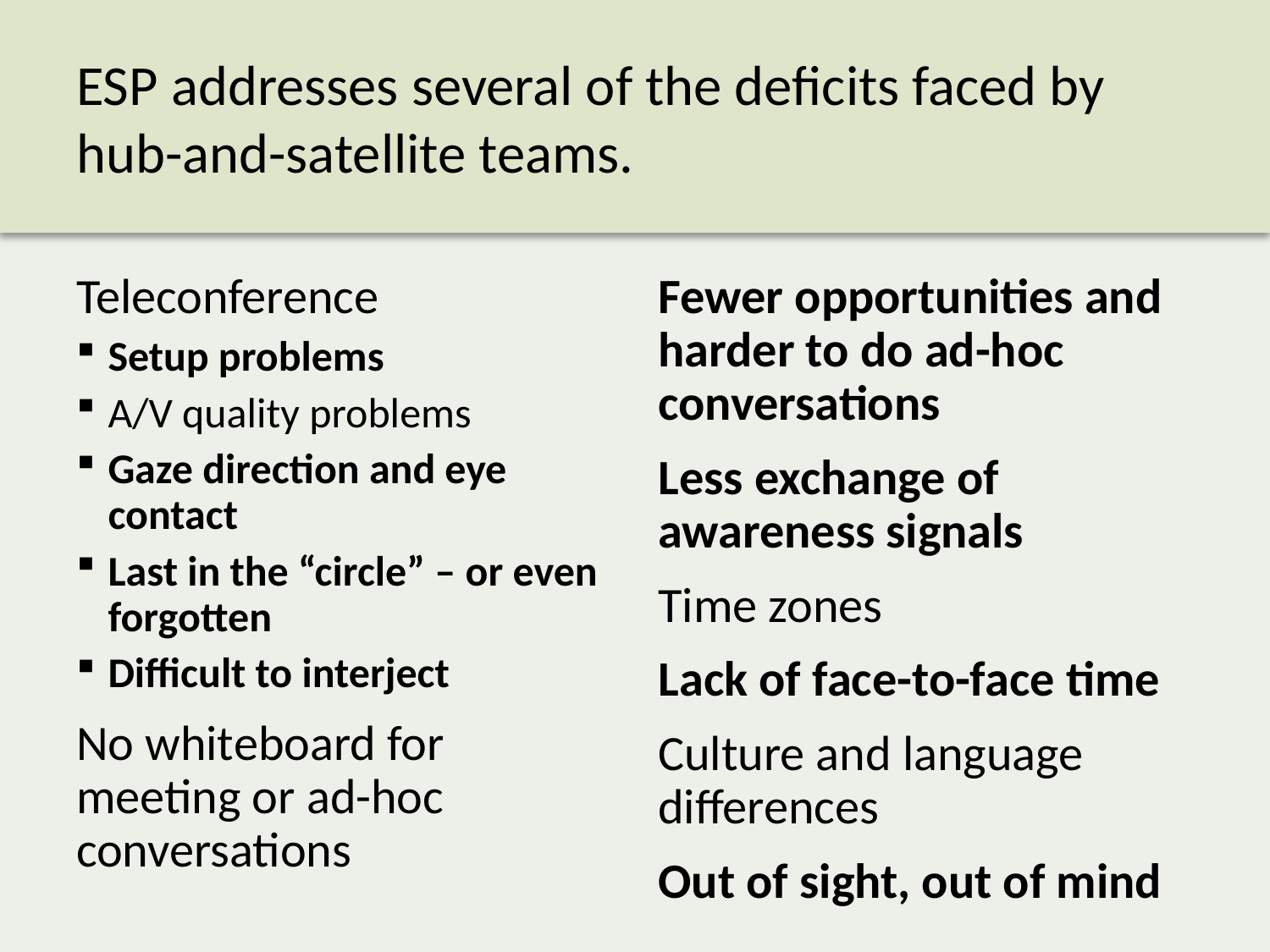

# ESP addresses several of the deficits faced by hub-and-satellite teams.
Teleconference
Setup problems
A/V quality problems
Gaze direction and eye contact
Last in the “circle” – or even forgotten
Difficult to interject
No whiteboard for meeting or ad-hoc conversations
Fewer opportunities and harder to do ad-hoc conversations
Less exchange of awareness signals
Time zones
Lack of face-to-face time
Culture and language differences
Out of sight, out of mind